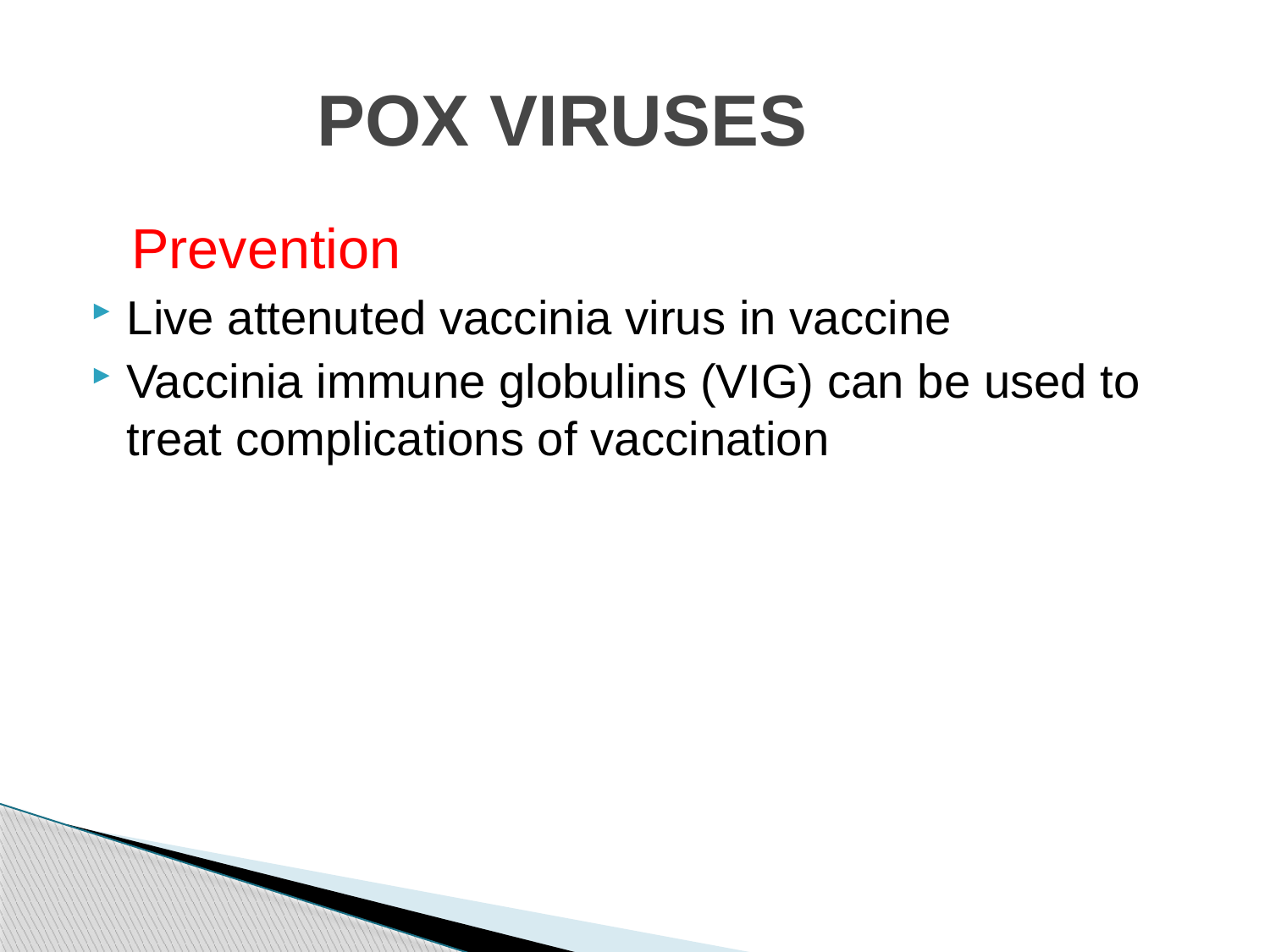

# POX VIRUSES
   Prevention
Live attenuted vaccinia virus in vaccine
Vaccinia immune globulins (VIG) can be used to treat complications of vaccination